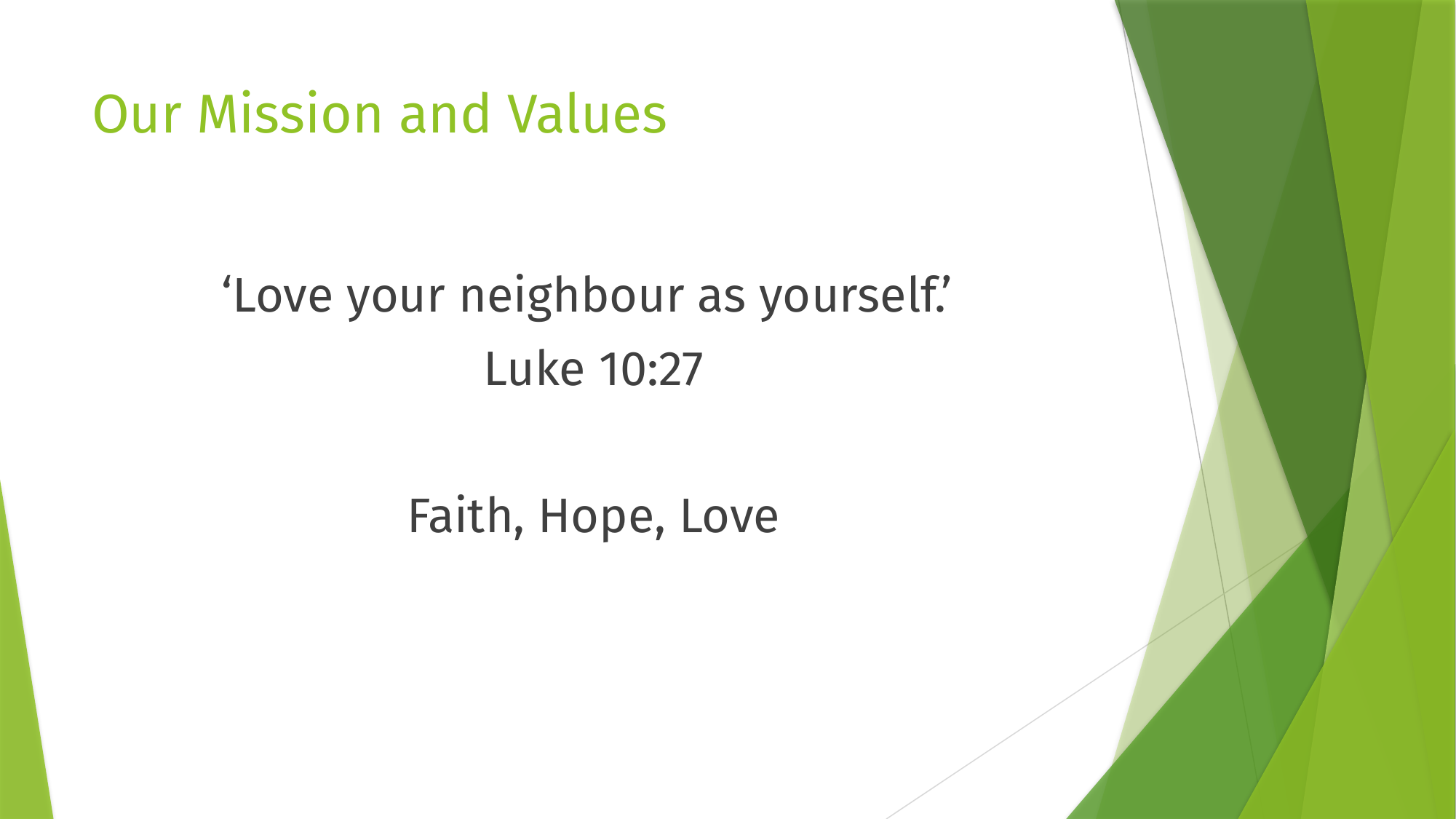

# Our Mission and Values
‘Love your neighbour as yourself.’
Luke 10:27

Faith, Hope, Love